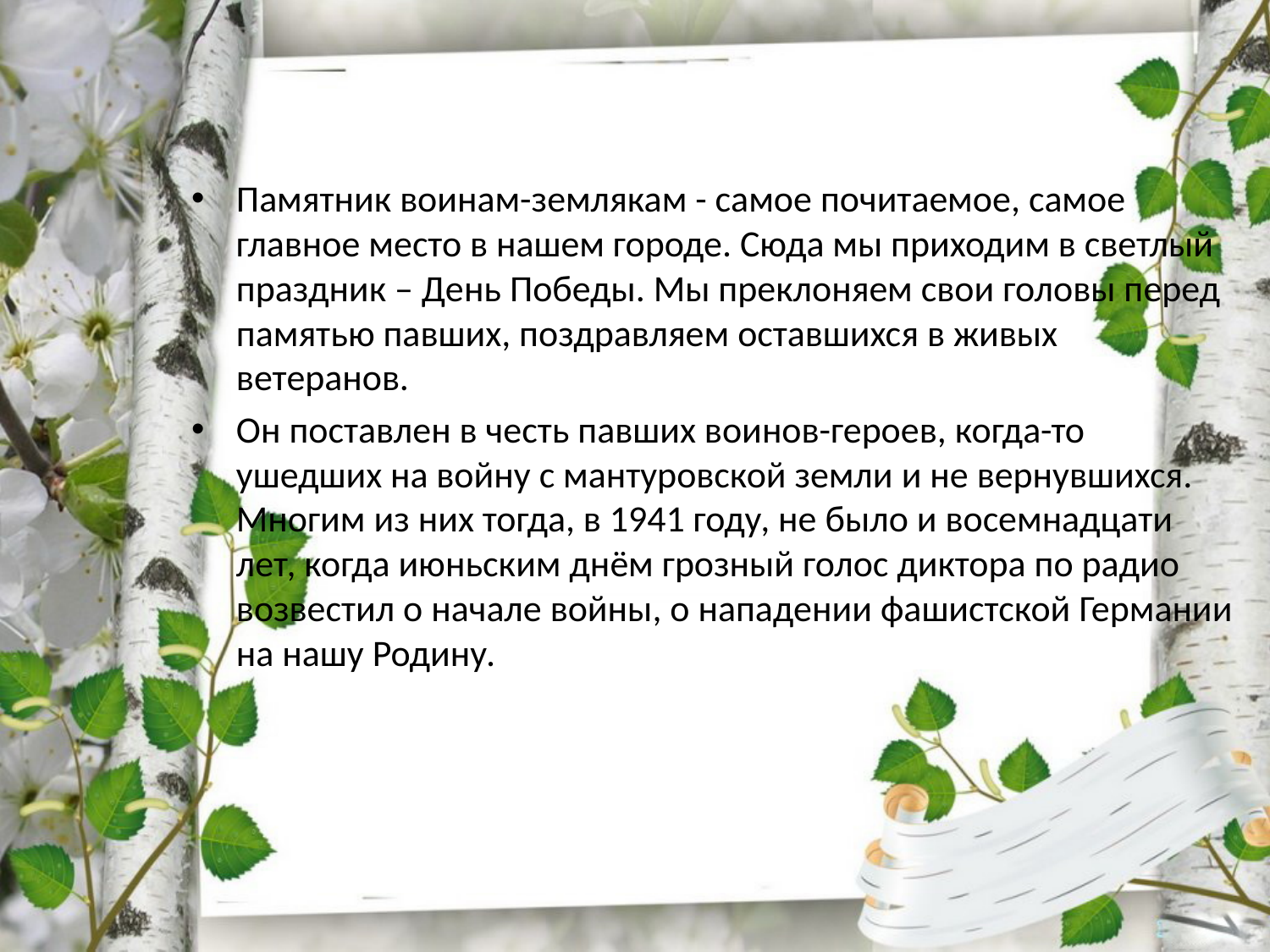

Памятник воинам-землякам - самое почитаемое, самое главное место в нашем городе. Сюда мы приходим в светлый праздник – День Победы. Мы преклоняем свои головы перед памятью павших, поздравляем оставшихся в живых ветеранов.
Он поставлен в честь павших воинов-героев, когда-то ушедших на войну с мантуровской земли и не вернувшихся. Многим из них тогда, в 1941 году, не было и восемнадцати лет, когда июньским днём грозный голос диктора по радио возвестил о начале войны, о нападении фашистской Германии на нашу Родину.